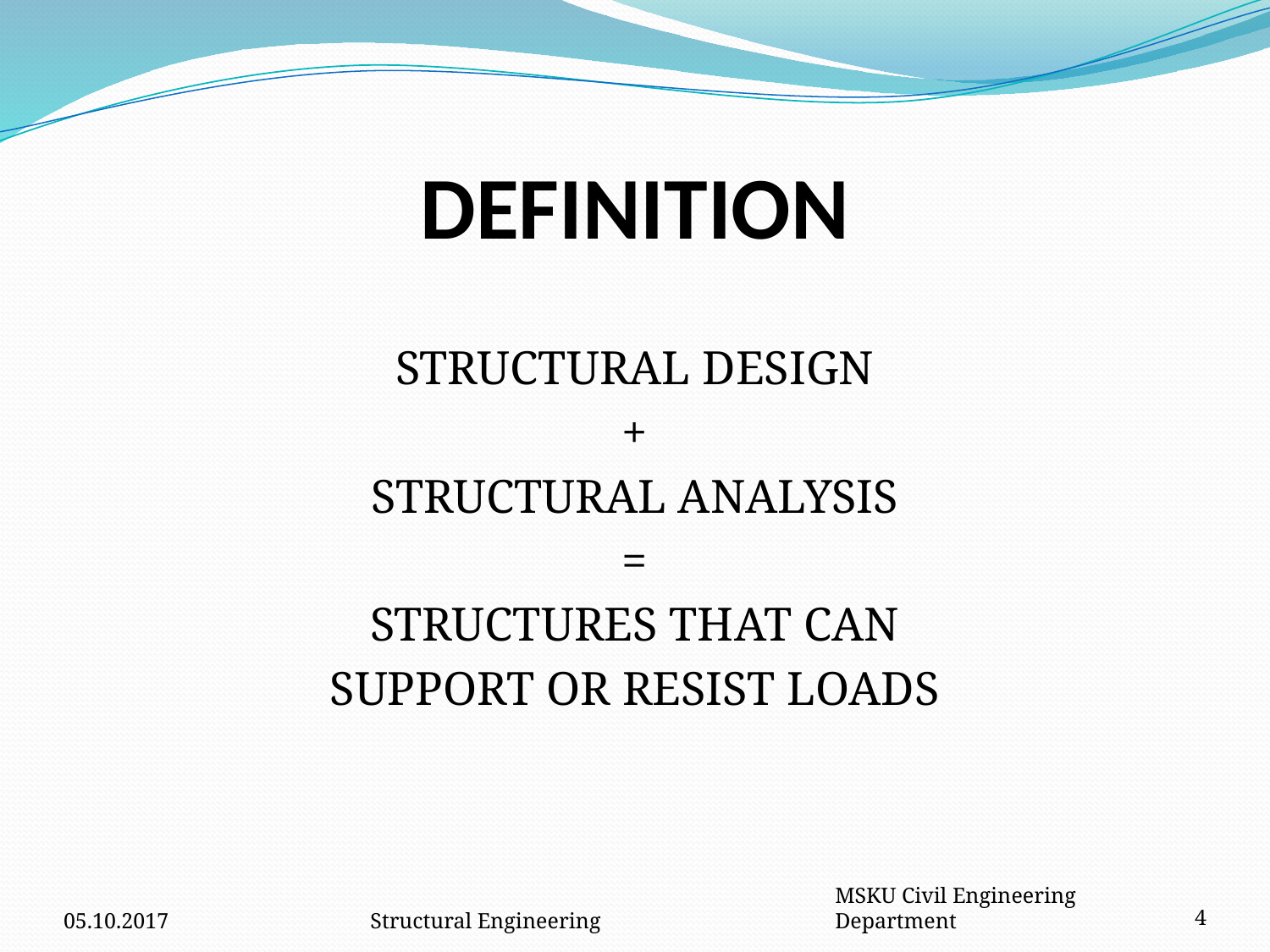

# DEFINITION

STRUCTURAL DESIGN
+
STRUCTURAL ANALYSIS
=
STRUCTURES THAT CAN
SUPPORT OR RESIST LOADS
05.10.2017
Structural Engineering
MSKU Civil Engineering Department
4